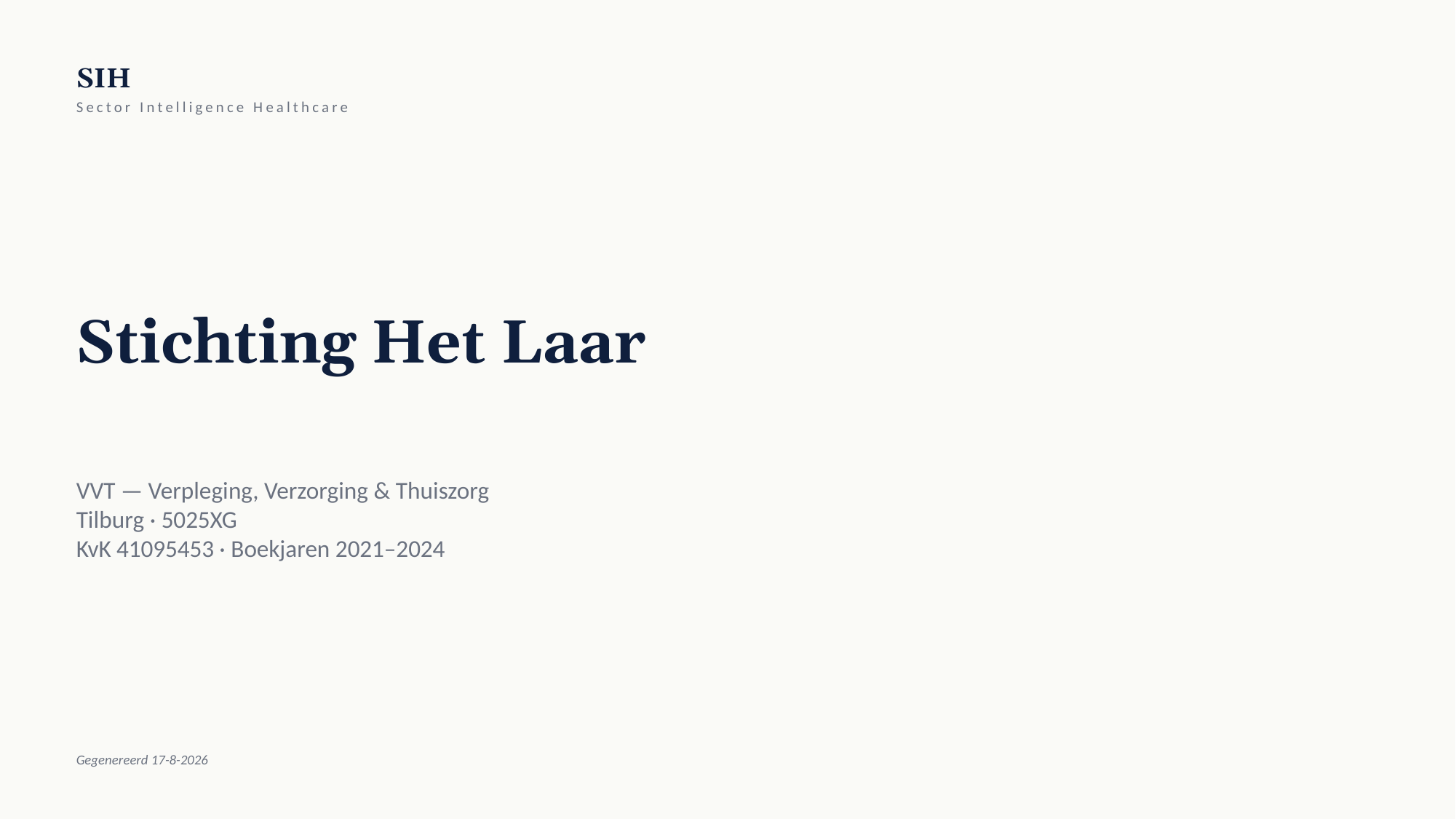

SIH
Sector Intelligence Healthcare
Stichting Het Laar
VVT — Verpleging, Verzorging & Thuiszorg
Tilburg · 5025XG
KvK 41095453 · Boekjaren 2021–2024
Gegenereerd 17-8-2026